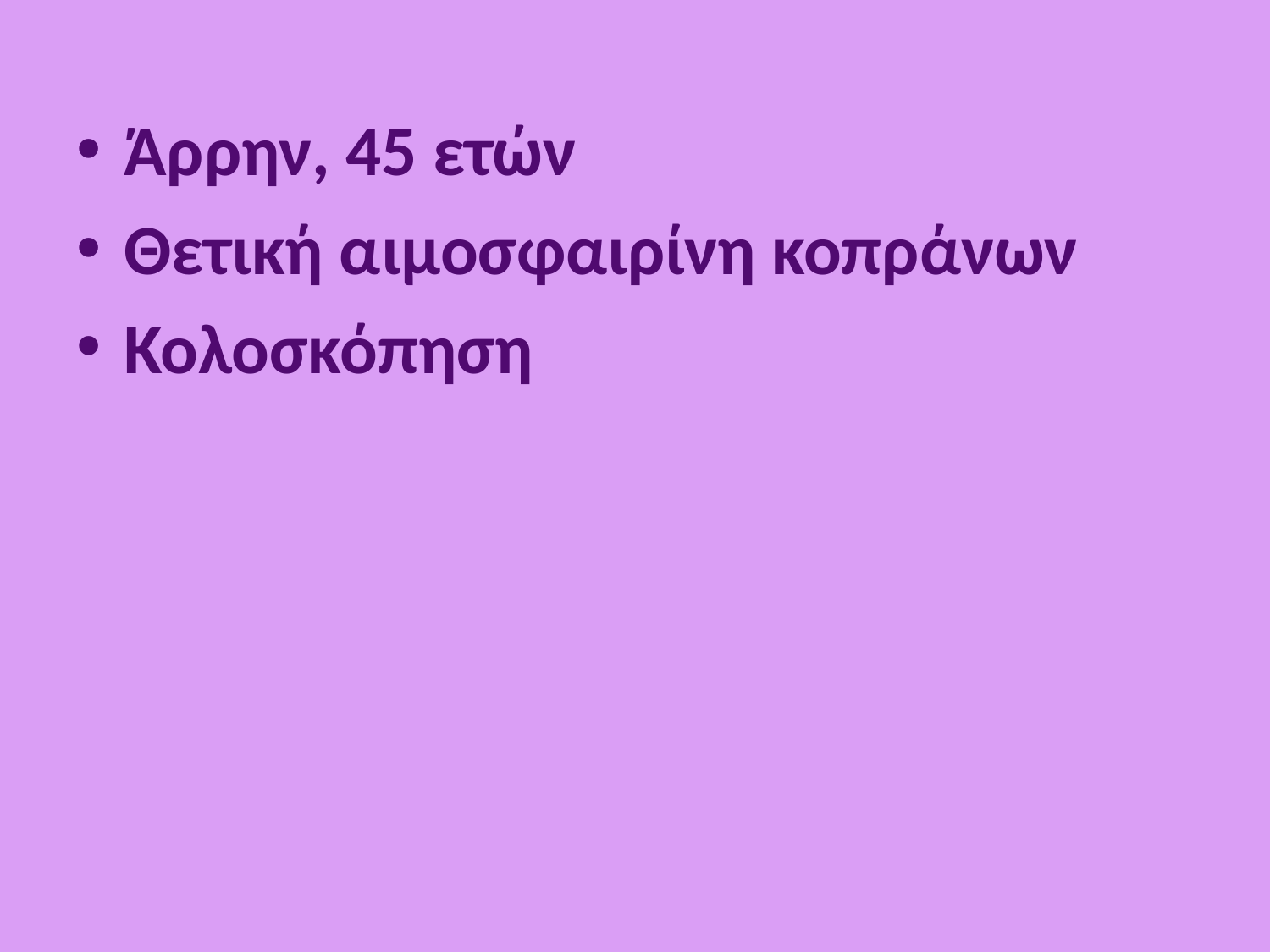

Άρρην, 45 ετών
Θετική αιμοσφαιρίνη κοπράνων
Κολοσκόπηση